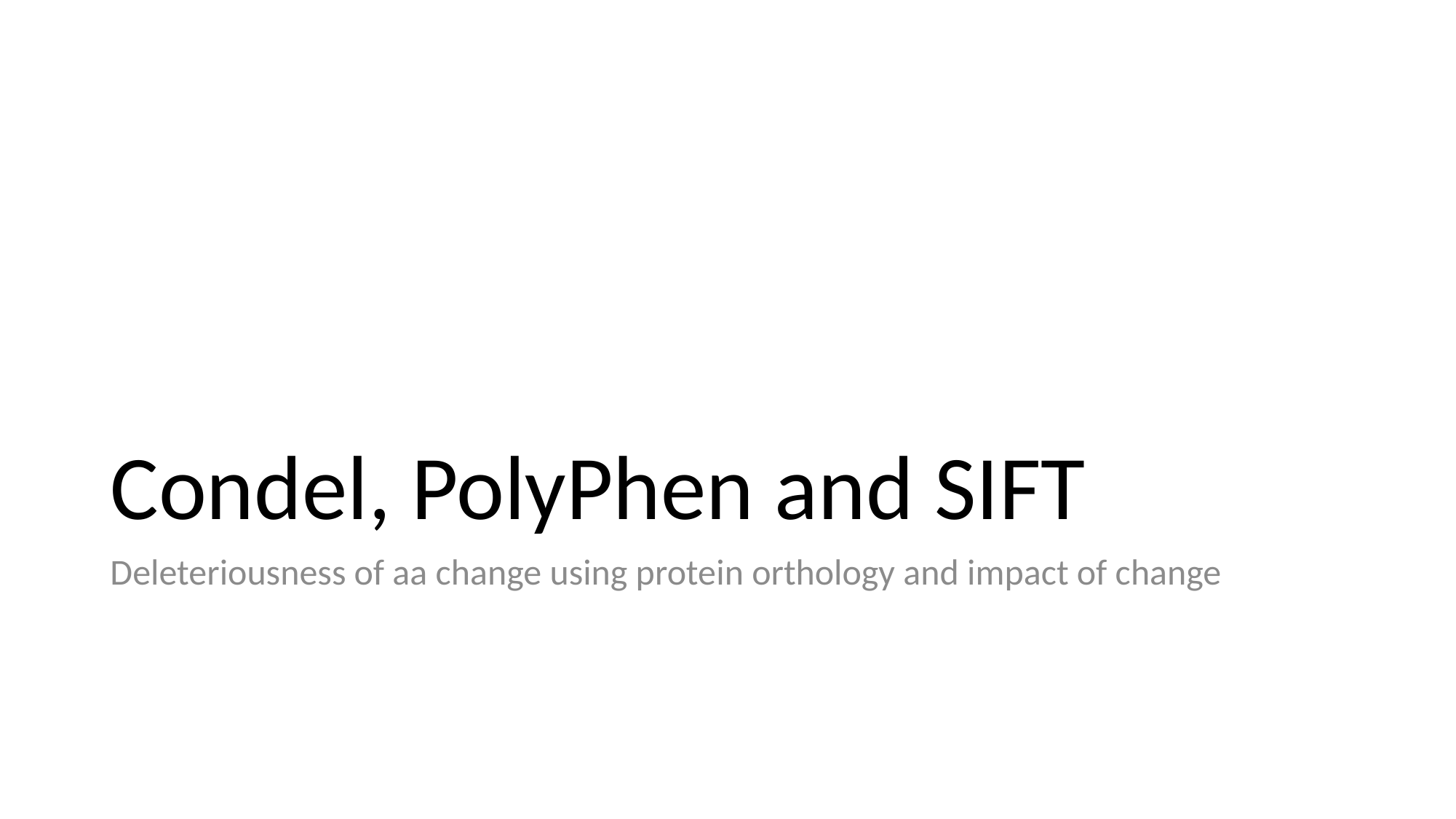

# Condel, PolyPhen and SIFT
Deleteriousness of aa change using protein orthology and impact of change